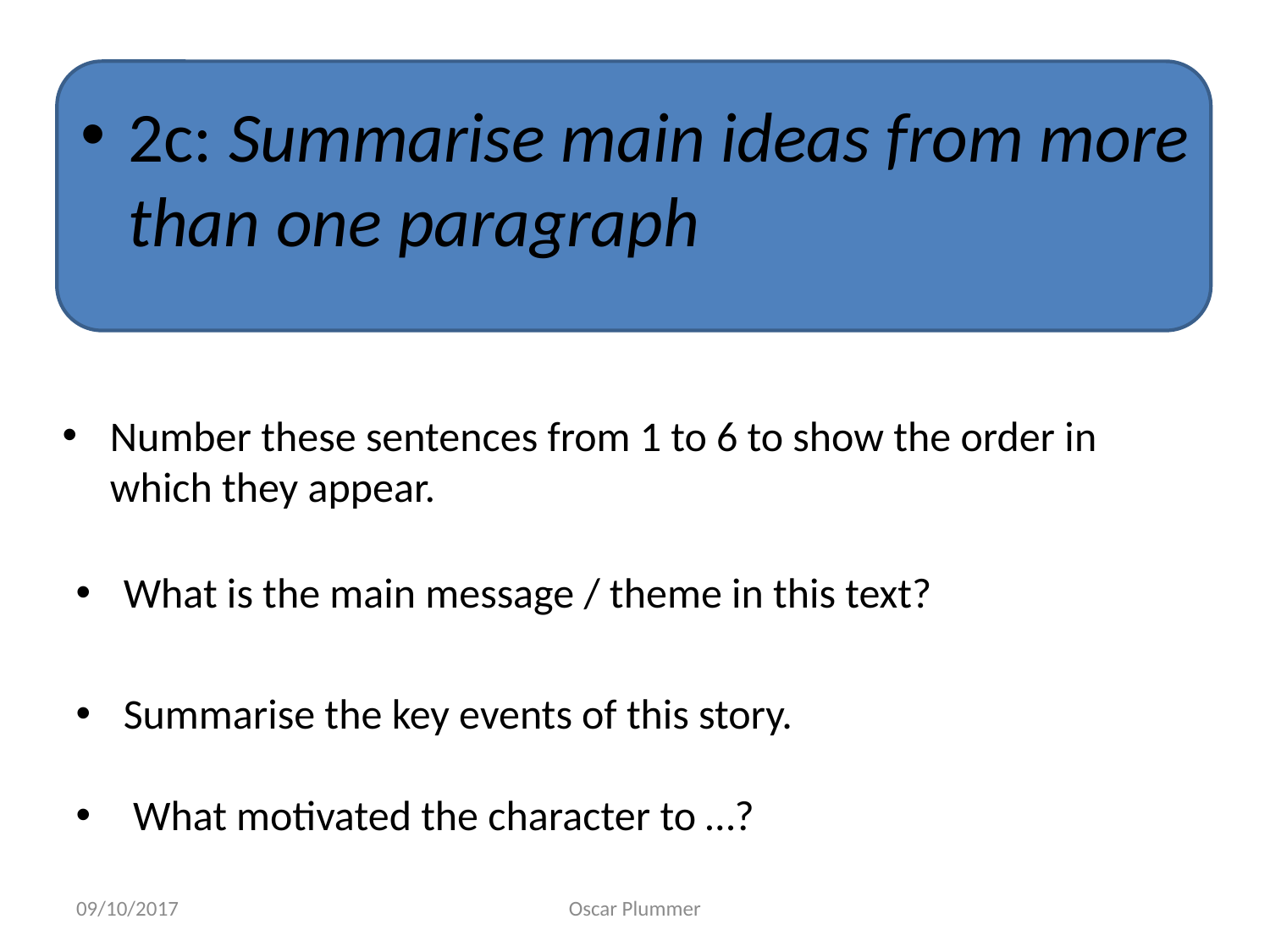

2c: Summarise main ideas from more than one paragraph
Number these sentences from 1 to 6 to show the order in which they appear.
What is the main message / theme in this text?
Summarise the key events of this story.

 What motivated the character to …?
09/10/2017
Oscar Plummer